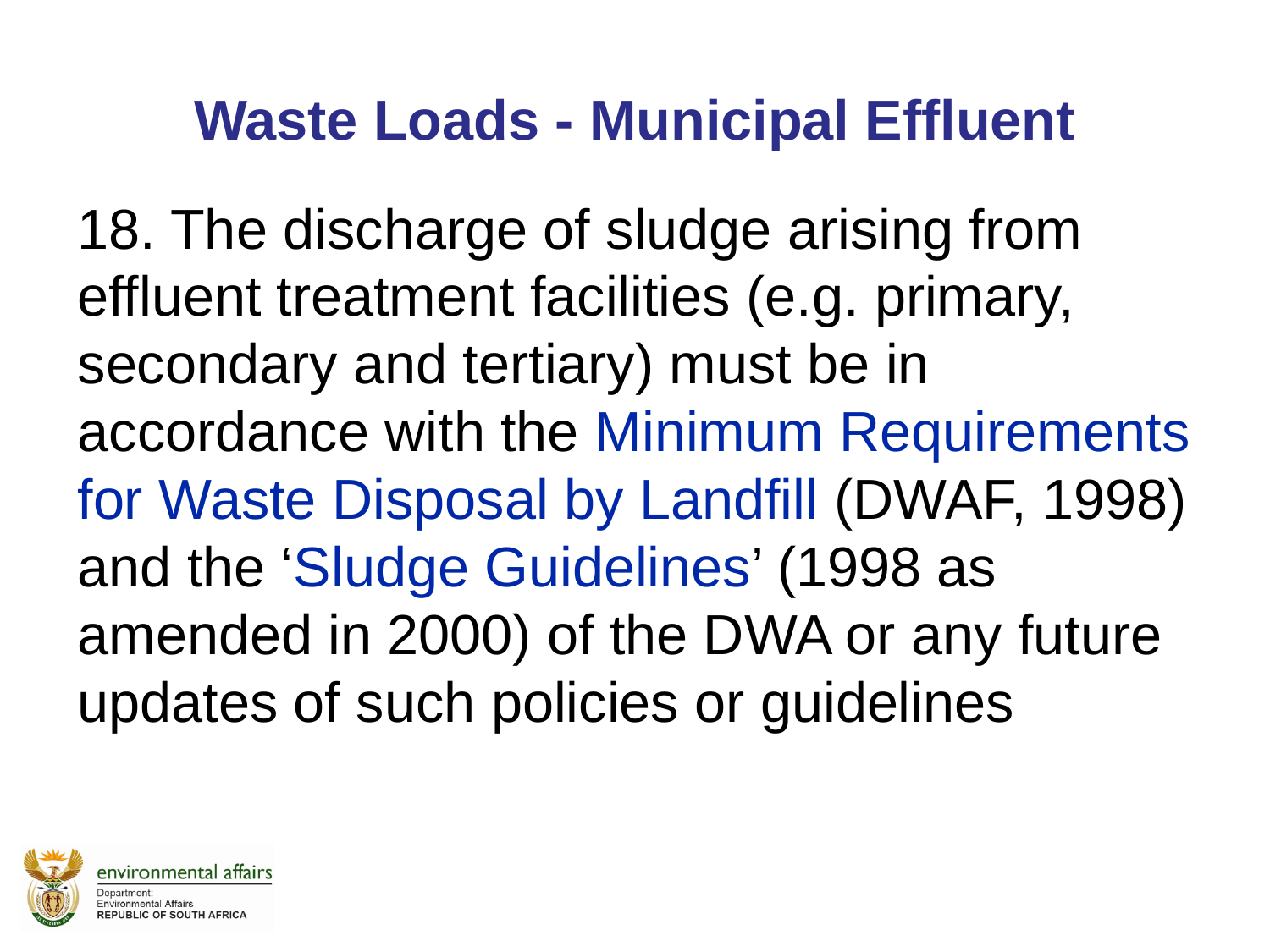

# Waste Loads - Municipal Effluent
18. The discharge of sludge arising from effluent treatment facilities (e.g. primary, secondary and tertiary) must be in accordance with the Minimum Requirements for Waste Disposal by Landfill (DWAF, 1998) and the ‘Sludge Guidelines’ (1998 as amended in 2000) of the DWA or any future updates of such policies or guidelines